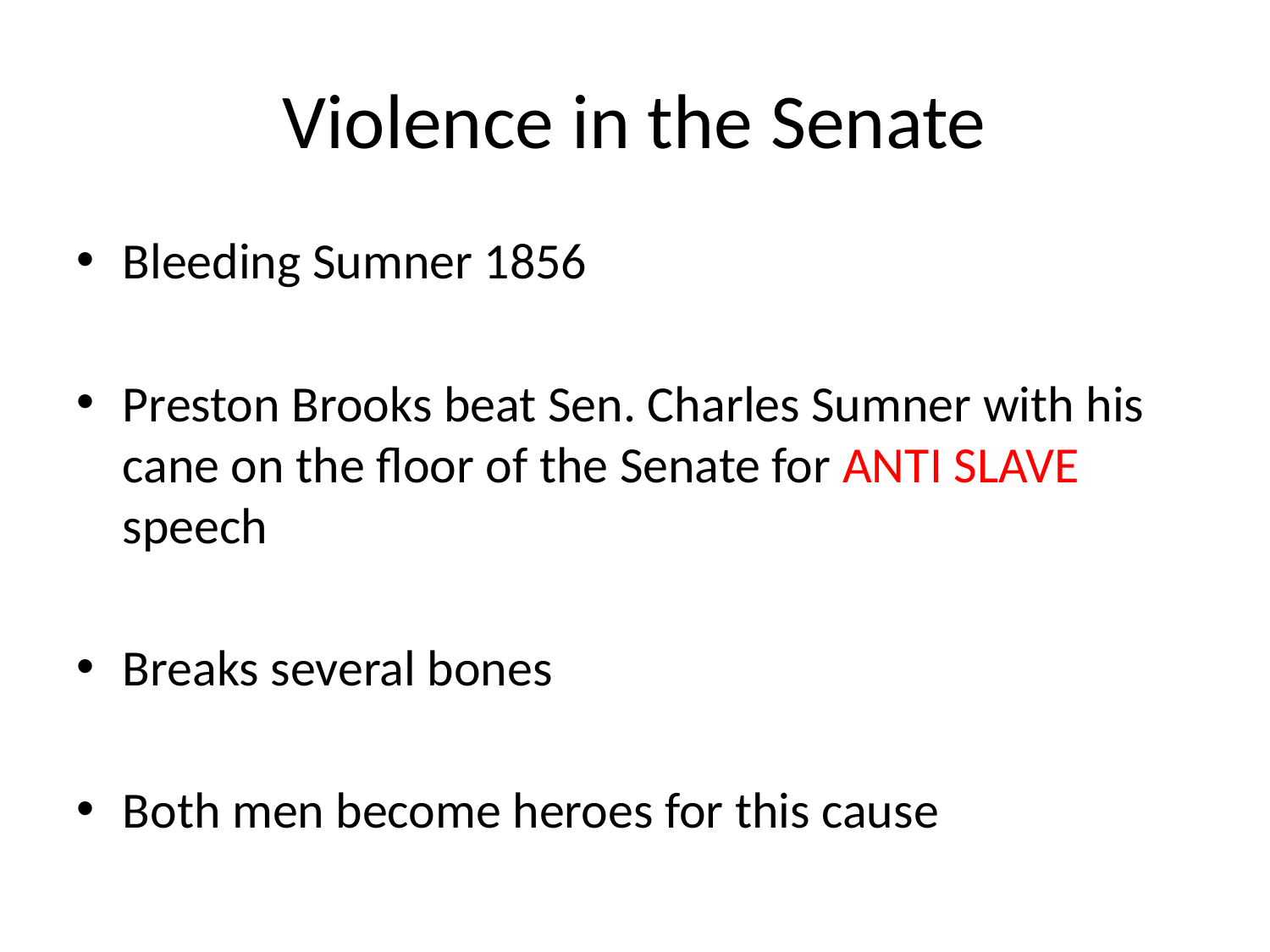

# Violence in the Senate
Bleeding Sumner 1856

Preston Brooks beat Sen. Charles Sumner with his cane on the floor of the Senate for ANTI SLAVE speech

Breaks several bones

Both men become heroes for this cause